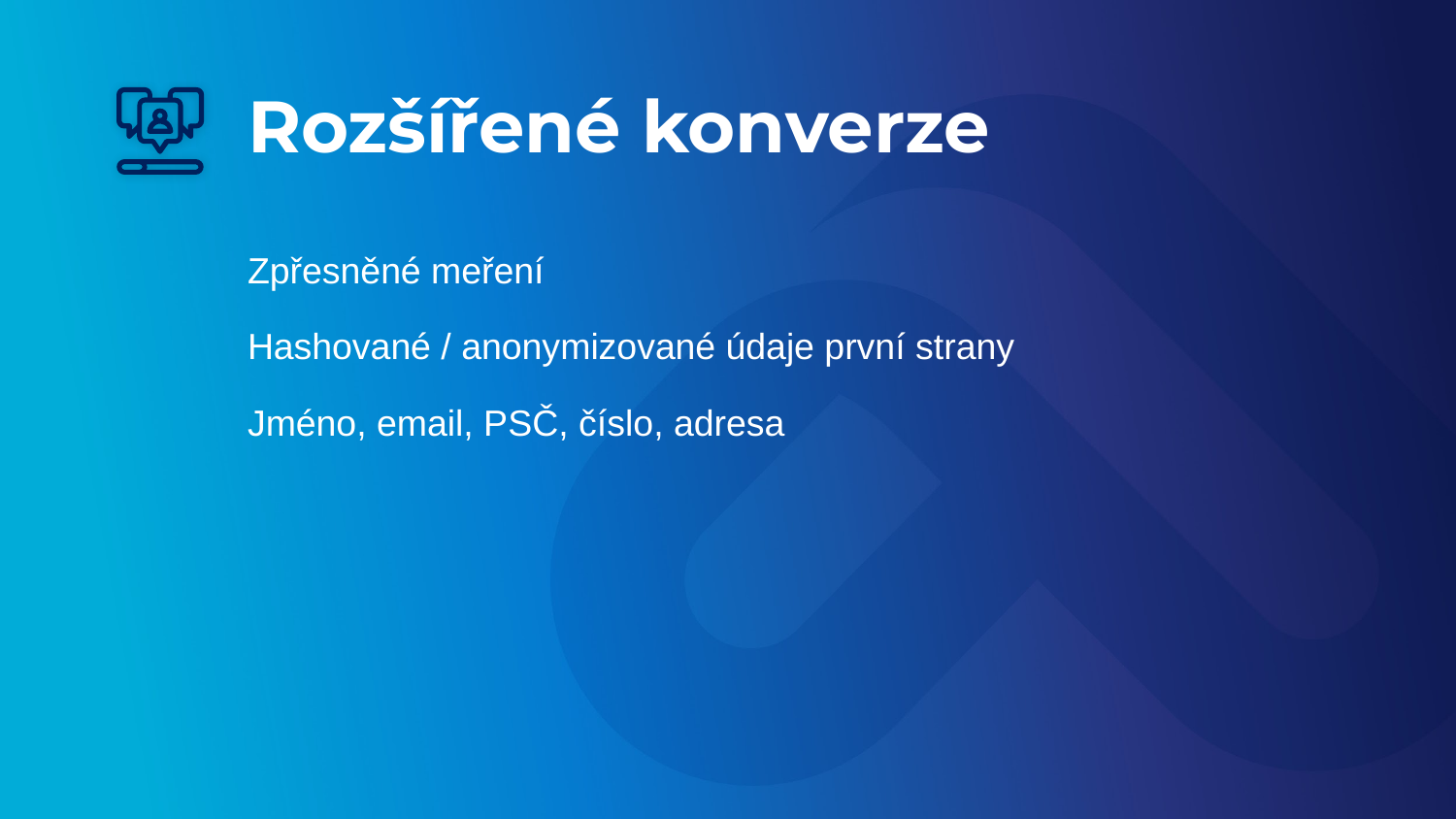

# Rozšířené konverze

Zpřesněné meření
Hashované / anonymizované údaje první strany
Jméno, email, PSČ, číslo, adresa